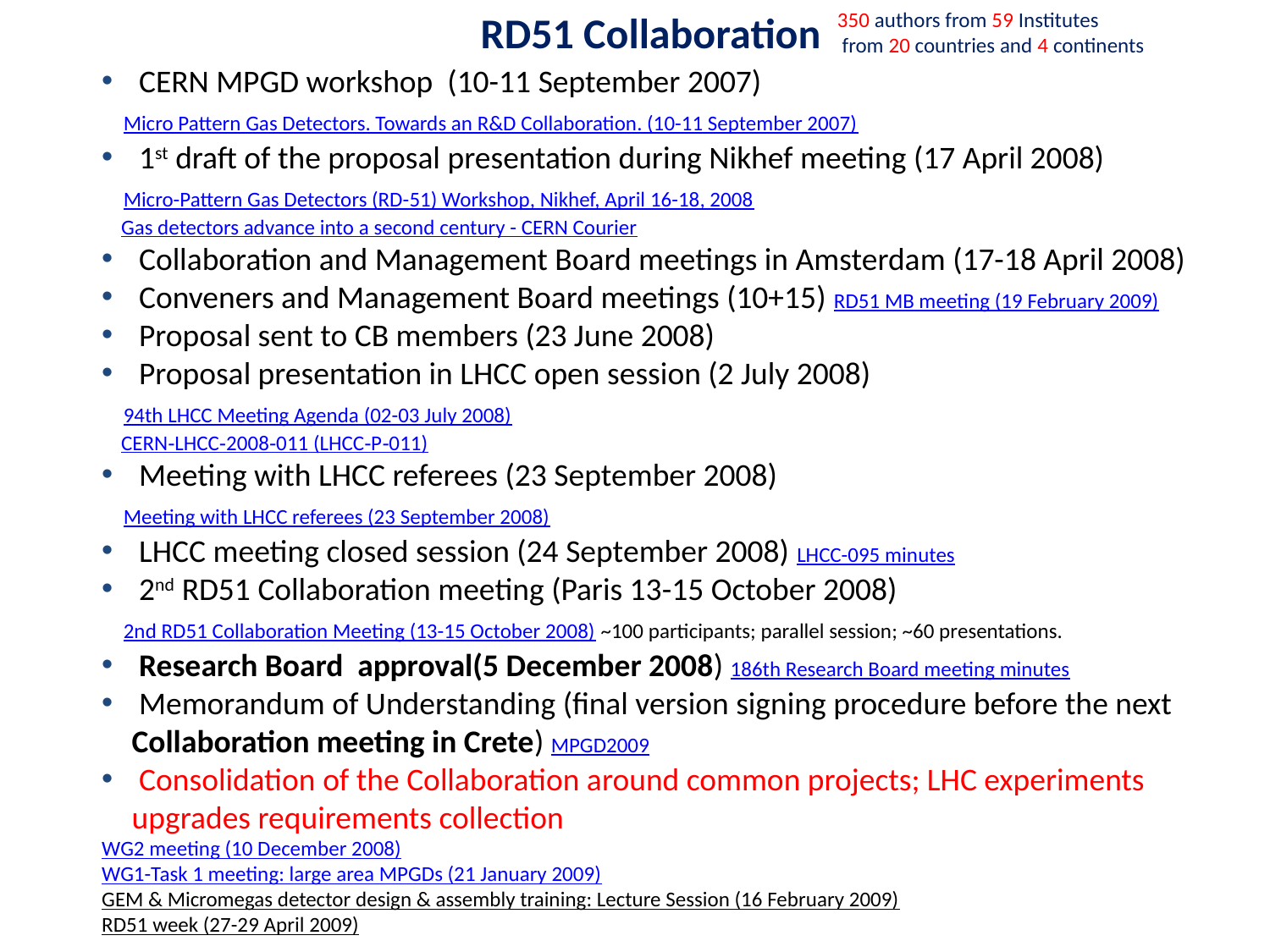

RD51 Collaboration
350 authors from 59 Institutes
 from 20 countries and 4 continents
 CERN MPGD workshop  (10-11 September 2007)
   Micro Pattern Gas Detectors. Towards an R&D Collaboration. (10-11 September 2007)
 1st draft of the proposal presentation during Nikhef meeting (17 April 2008)
   Micro-Pattern Gas Detectors (RD-51) Workshop, Nikhef, April 16-18, 2008
    Gas detectors advance into a second century - CERN Courier
 Collaboration and Management Board meetings in Amsterdam (17-18 April 2008)
 Conveners and Management Board meetings (10+15) RD51 MB meeting (19 February 2009)
 Proposal sent to CB members (23 June 2008)
 Proposal presentation in LHCC open session (2 July 2008)
   94th LHCC Meeting Agenda (02-03 July 2008)
    CERN‐LHCC‐2008‐011 (LHCC‐P‐011)
 Meeting with LHCC referees (23 September 2008)
   Meeting with LHCC referees (23 September 2008)
 LHCC meeting closed session (24 September 2008) LHCC-095 minutes
 2nd RD51 Collaboration meeting (Paris 13-15 October 2008)
   2nd RD51 Collaboration Meeting (13-15 October 2008) ~100 participants; parallel session; ~60 presentations.
 Research Board  approval(5 December 2008) 186th Research Board meeting minutes
 Memorandum of Understanding (final version signing procedure before the next Collaboration meeting in Crete) MPGD2009
 Consolidation of the Collaboration around common projects; LHC experiments     upgrades requirements collection
WG2 meeting (10 December 2008)
WG1-Task 1 meeting: large area MPGDs (21 January 2009)
GEM & Micromegas detector design & assembly training: Lecture Session (16 February 2009)
RD51 week (27-29 April 2009)